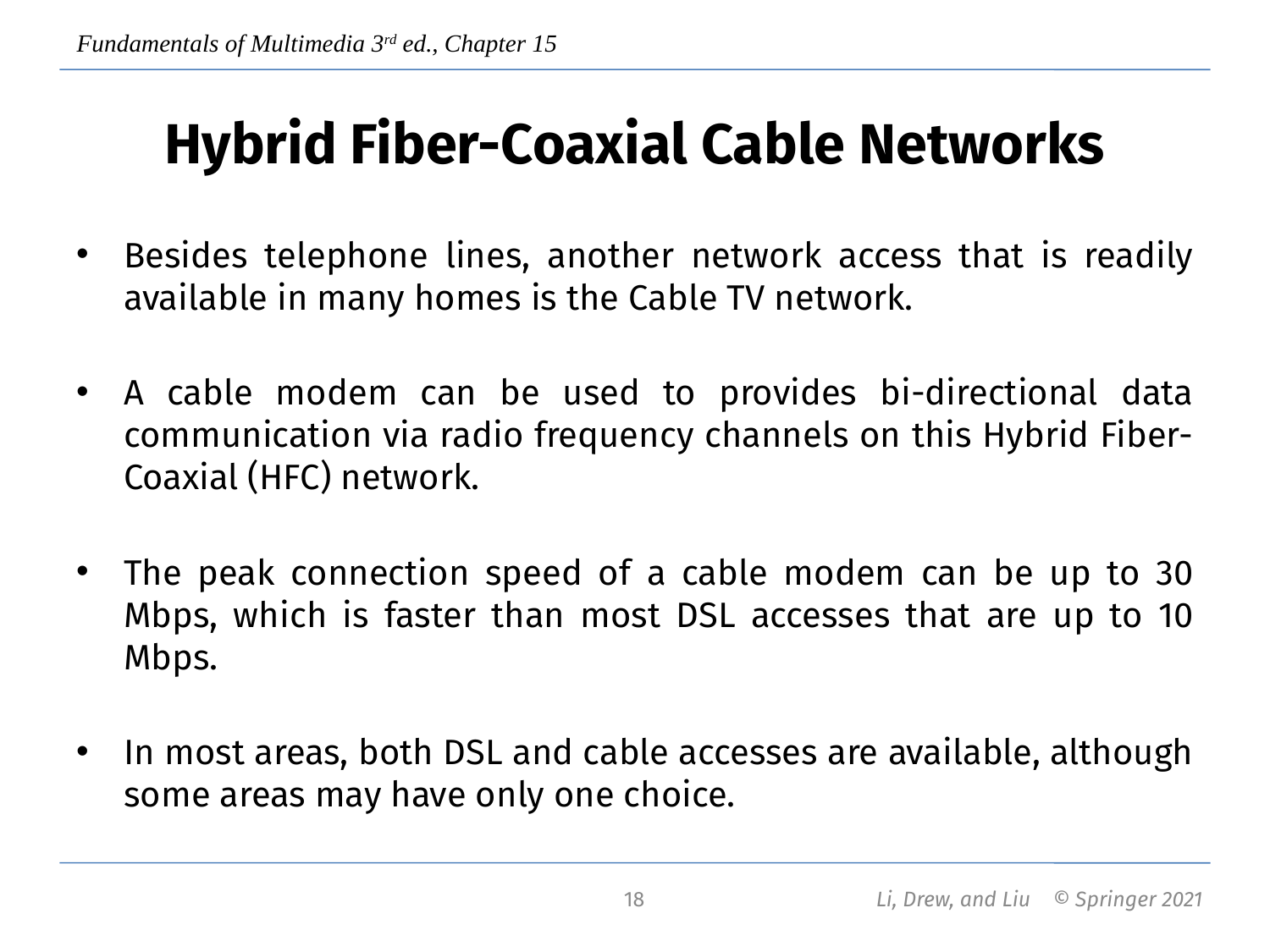

# Hybrid Fiber-Coaxial Cable Networks
Besides telephone lines, another network access that is readily available in many homes is the Cable TV network.
A cable modem can be used to provides bi-directional data communication via radio frequency channels on this Hybrid Fiber-Coaxial (HFC) network.
The peak connection speed of a cable modem can be up to 30 Mbps, which is faster than most DSL accesses that are up to 10 Mbps.
In most areas, both DSL and cable accesses are available, although some areas may have only one choice.
18